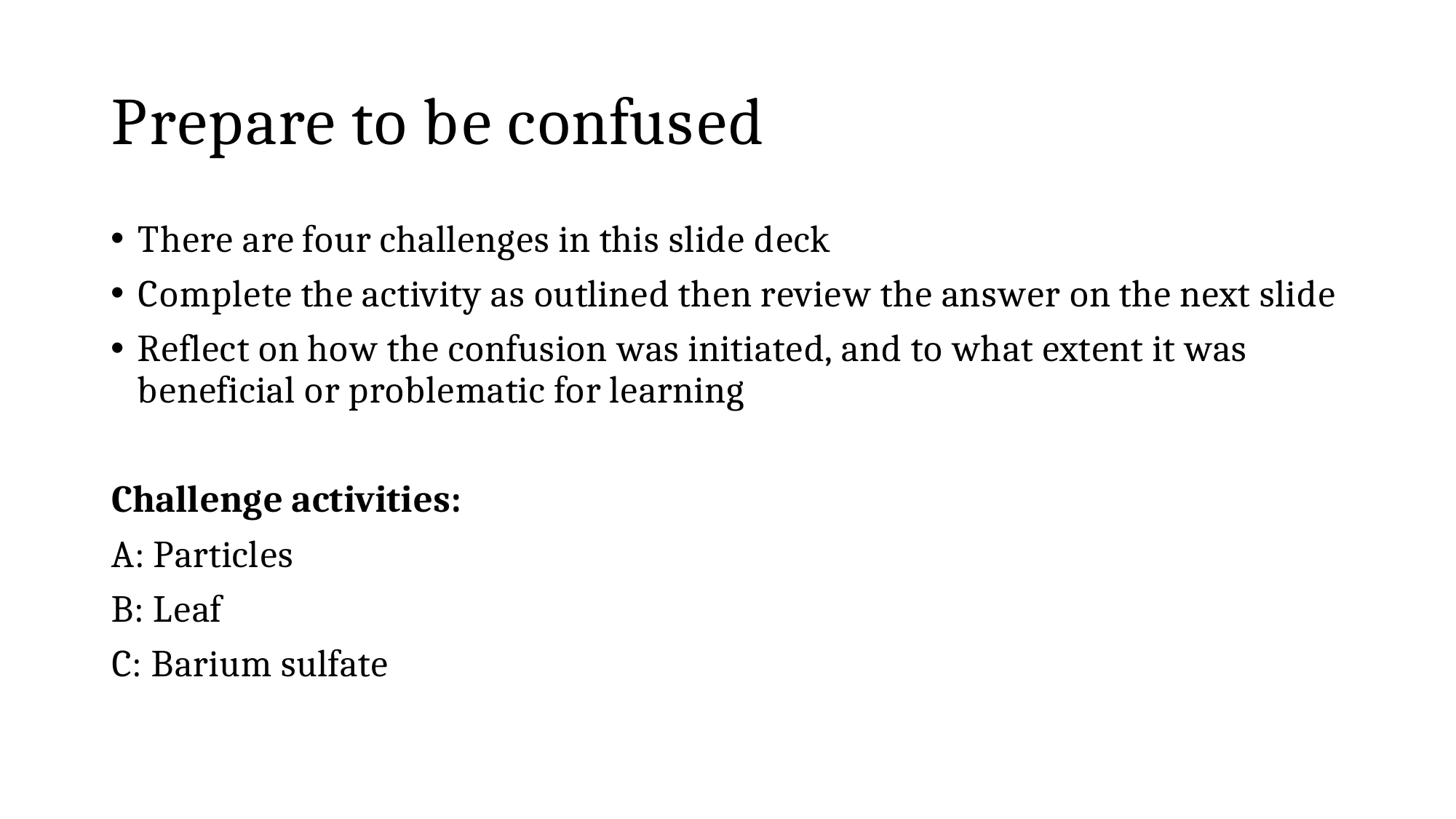

# Prepare to be confused
There are four challenges in this slide deck
Complete the activity as outlined then review the answer on the next slide
Reflect on how the confusion was initiated, and to what extent it was beneficial or problematic for learning

Challenge activities:
A: Particles
B: Leaf
C: Barium sulfate